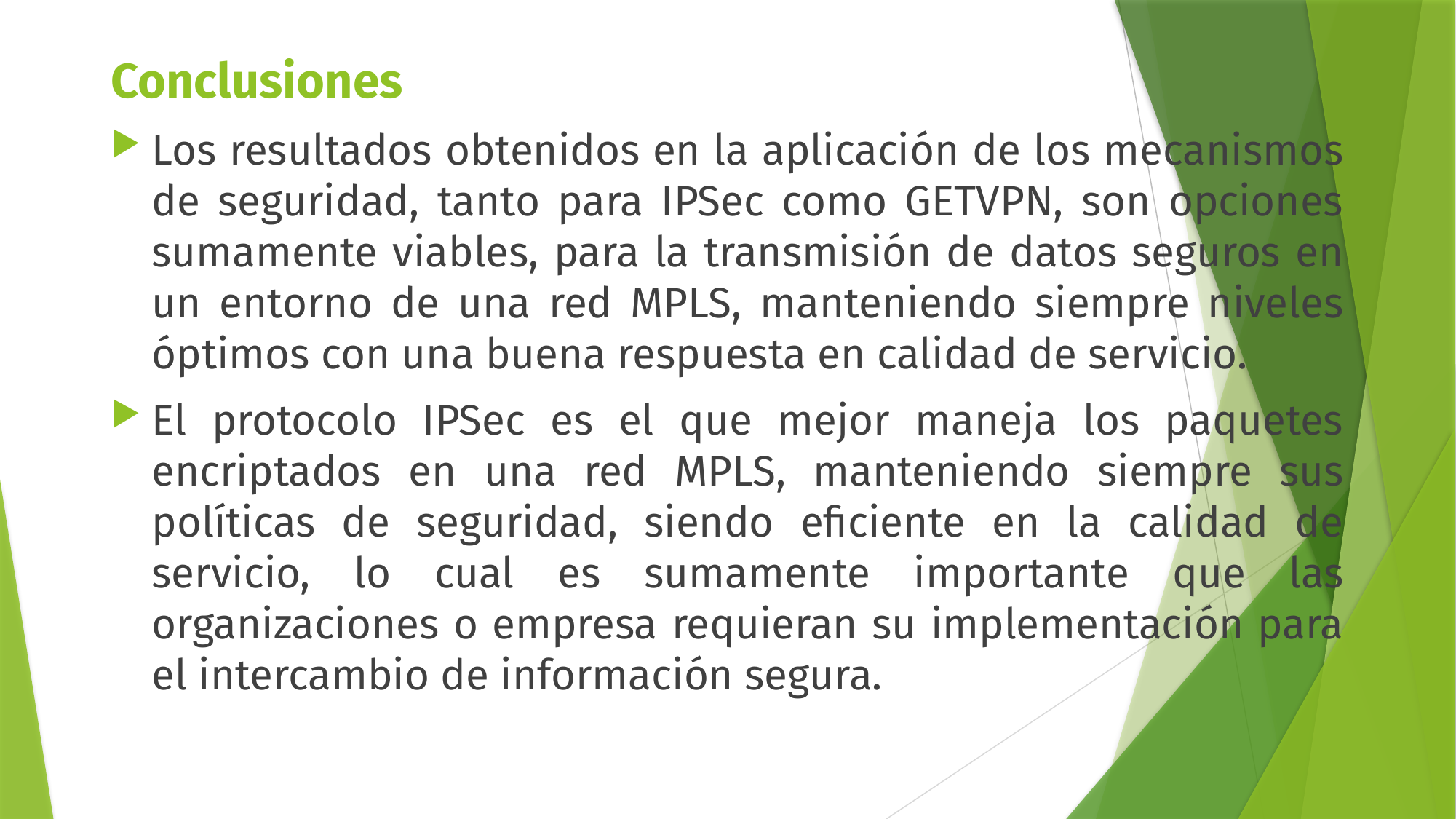

# Conclusiones
Los resultados obtenidos en la aplicación de los mecanismos de seguridad, tanto para IPSec como GETVPN, son opciones sumamente viables, para la transmisión de datos seguros en un entorno de una red MPLS, manteniendo siempre niveles óptimos con una buena respuesta en calidad de servicio.
El protocolo IPSec es el que mejor maneja los paquetes encriptados en una red MPLS, manteniendo siempre sus políticas de seguridad, siendo eficiente en la calidad de servicio, lo cual es sumamente importante que las organizaciones o empresa requieran su implementación para el intercambio de información segura.